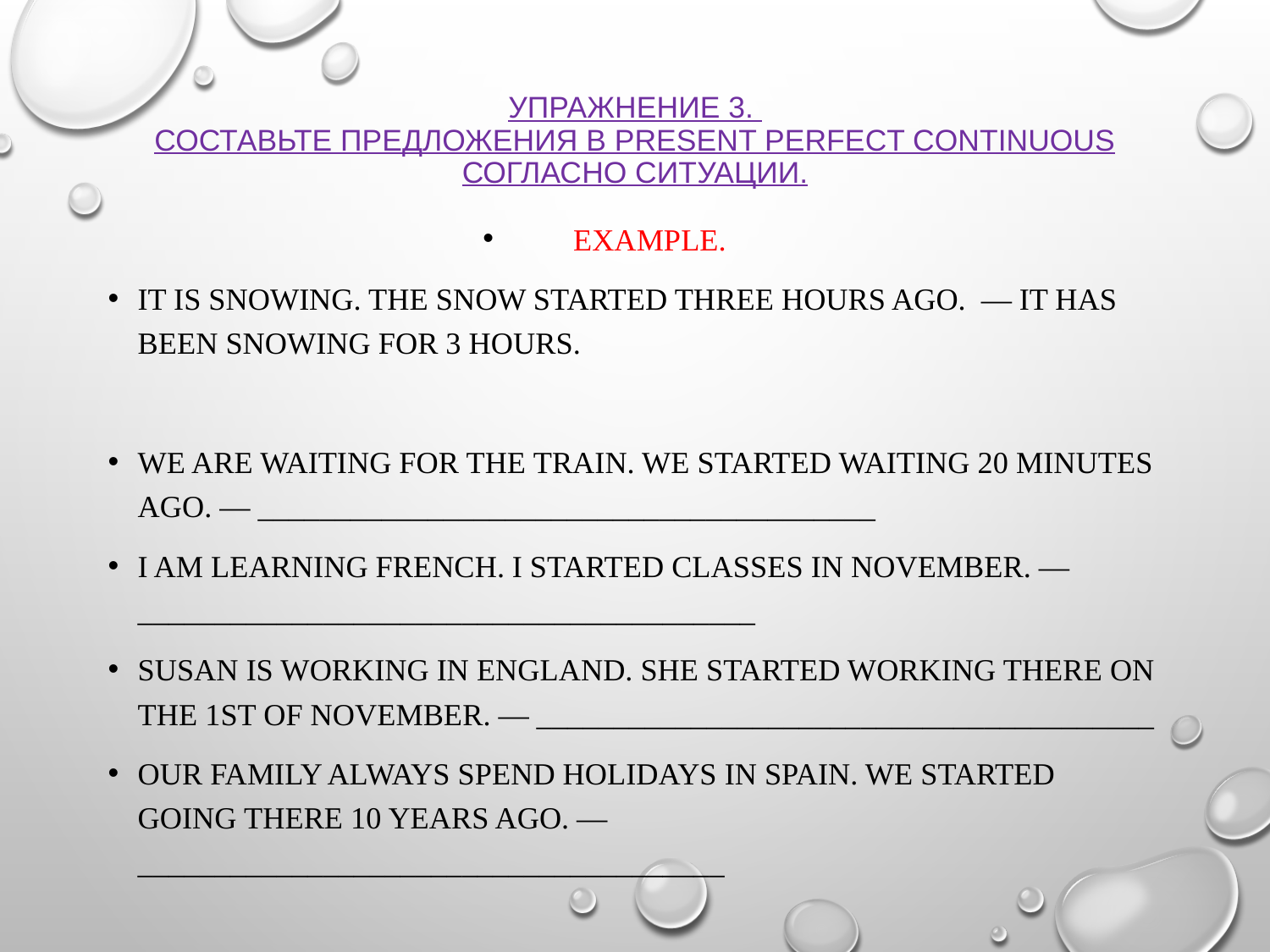

# Упражнение 3. Составьте предложения в Present Perfect Continuous согласно ситуации.
EXAMPLE.
It is snowing. The snow started three hours ago.  — It has been snowing for 3 hours.

We are waiting for the train. We started waiting 20 minutes ago. — ________________________________________
I am learning French. I started classes in November. — ________________________________________
Susan is working in England. She started working there on the 1st of November. — ________________________________________
Our family always spend holidays in Spain. We started going there 10 years ago. — ______________________________________